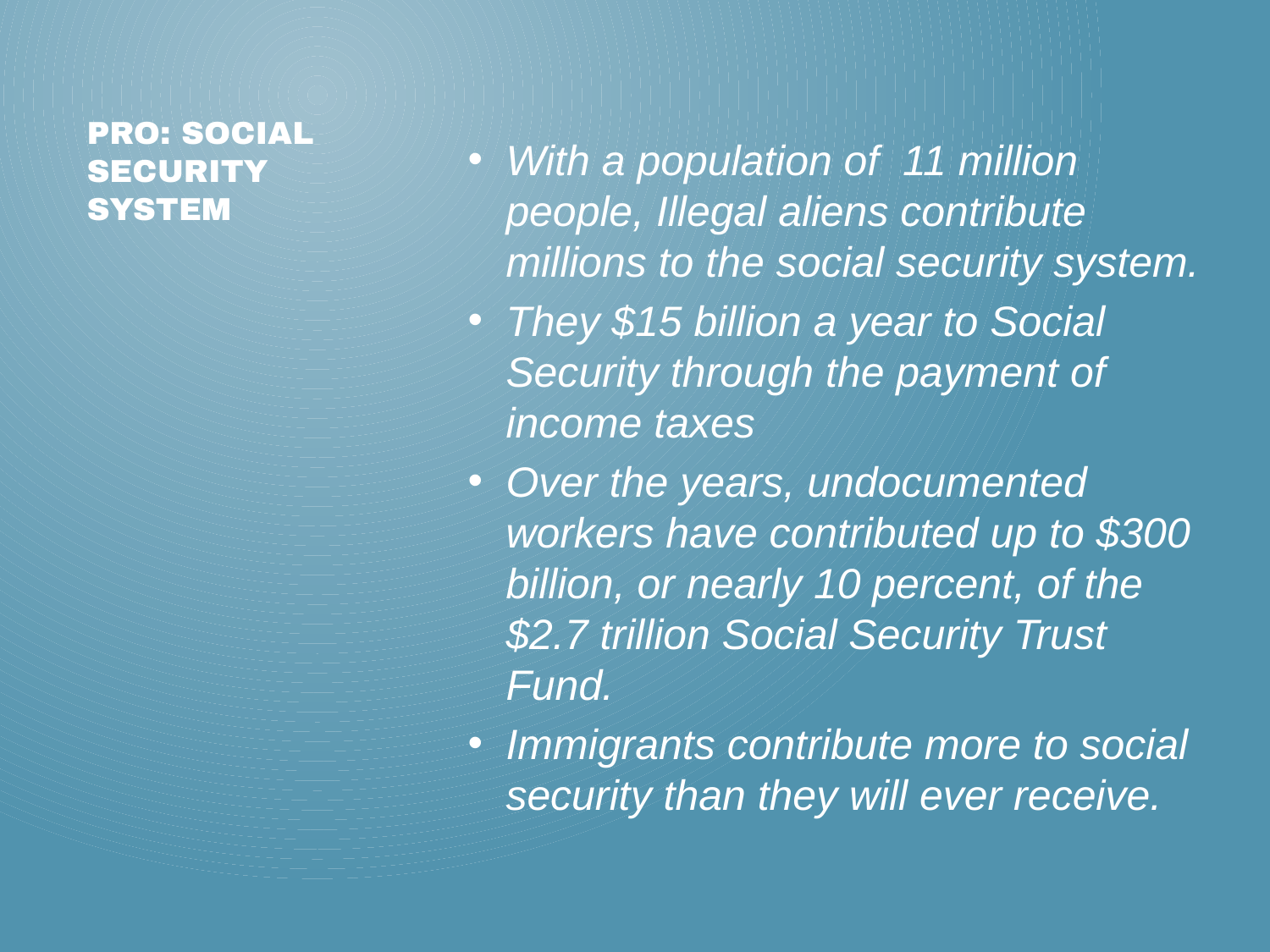

# Pro: Social Security system
With a population of  11 million people, Illegal aliens contribute millions to the social security system.
They $15 billion a year to Social Security through the payment of income taxes
Over the years, undocumented workers have contributed up to $300 billion, or nearly 10 percent, of the $2.7 trillion Social Security Trust Fund.
Immigrants contribute more to social security than they will ever receive.